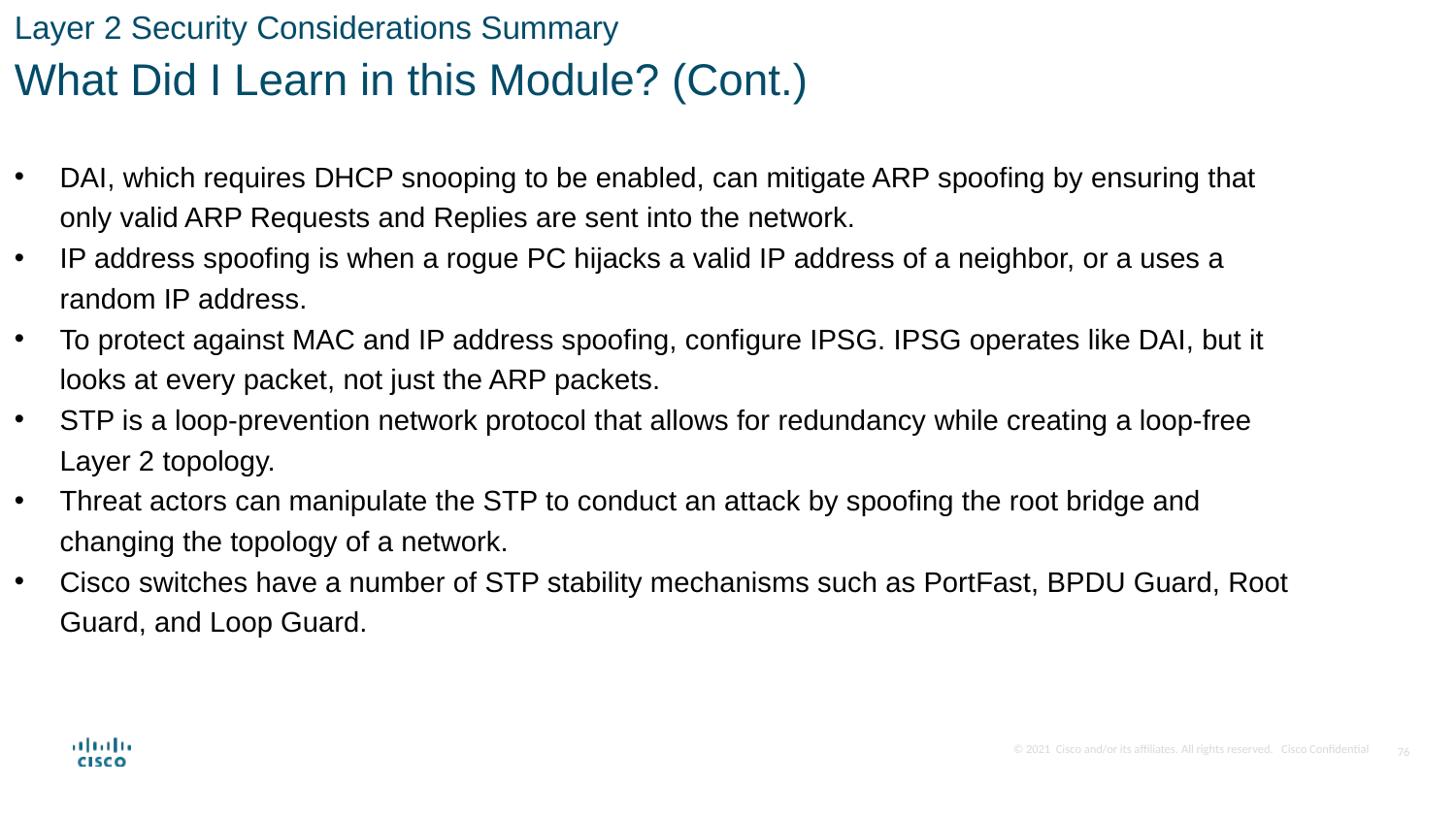

Layer 2 Security Considerations Summary
What Did I Learn in this Module? (Cont.)
DAI, which requires DHCP snooping to be enabled, can mitigate ARP spoofing by ensuring that only valid ARP Requests and Replies are sent into the network.
IP address spoofing is when a rogue PC hijacks a valid IP address of a neighbor, or a uses a random IP address.
To protect against MAC and IP address spoofing, configure IPSG. IPSG operates like DAI, but it looks at every packet, not just the ARP packets.
STP is a loop-prevention network protocol that allows for redundancy while creating a loop-free Layer 2 topology.
Threat actors can manipulate the STP to conduct an attack by spoofing the root bridge and changing the topology of a network.
Cisco switches have a number of STP stability mechanisms such as PortFast, BPDU Guard, Root Guard, and Loop Guard.
76